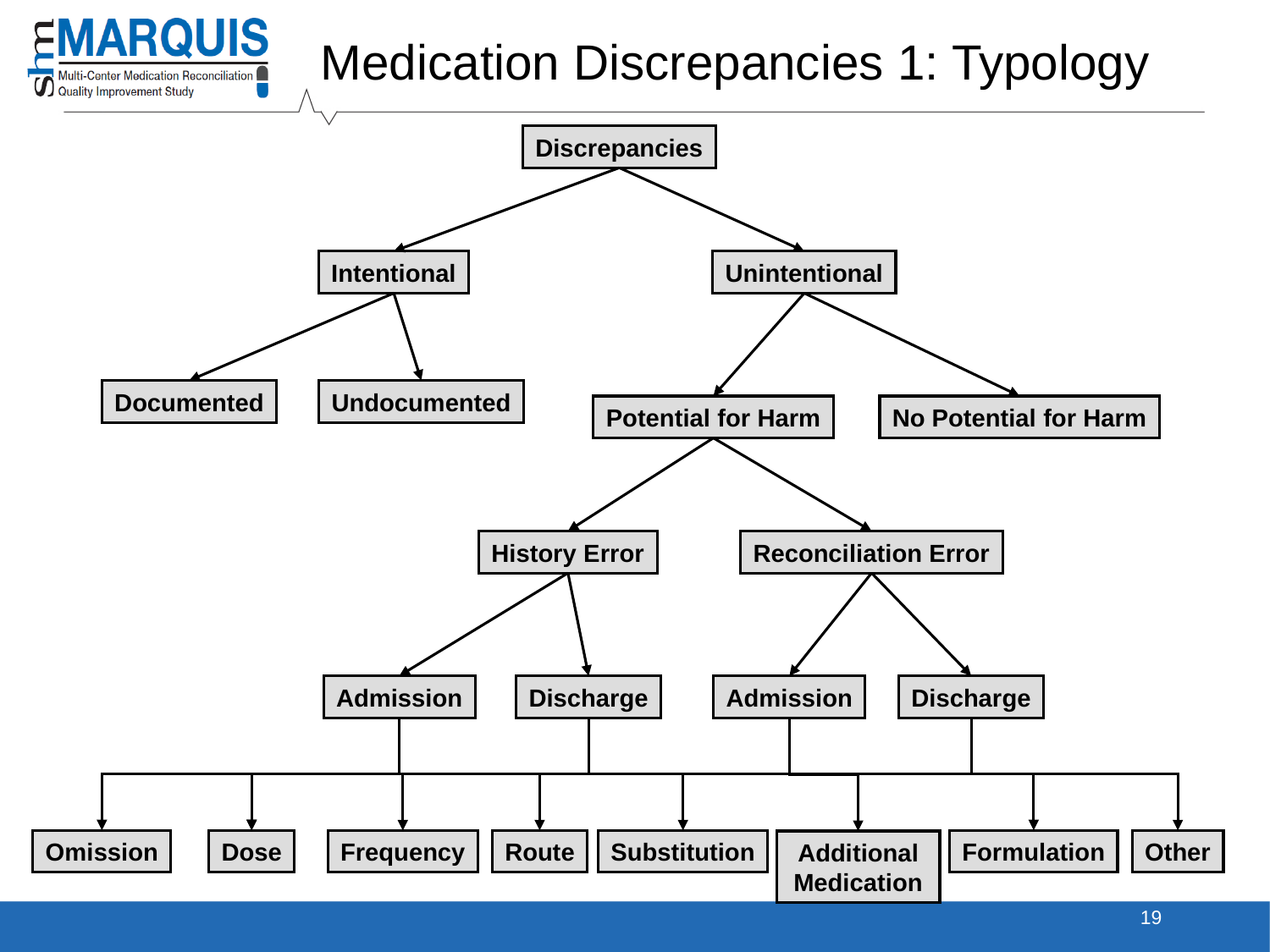

# Medication Discrepancies 1: Typology
Discrepancies
Intentional
Unintentional
Documented
Undocumented
Potential for Harm
No Potential for Harm
History Error
Reconciliation Error
Admission
Discharge
Admission
Discharge
Omission
Dose
Formulation
Frequency
Route
Substitution
Other
Additional Medication
19